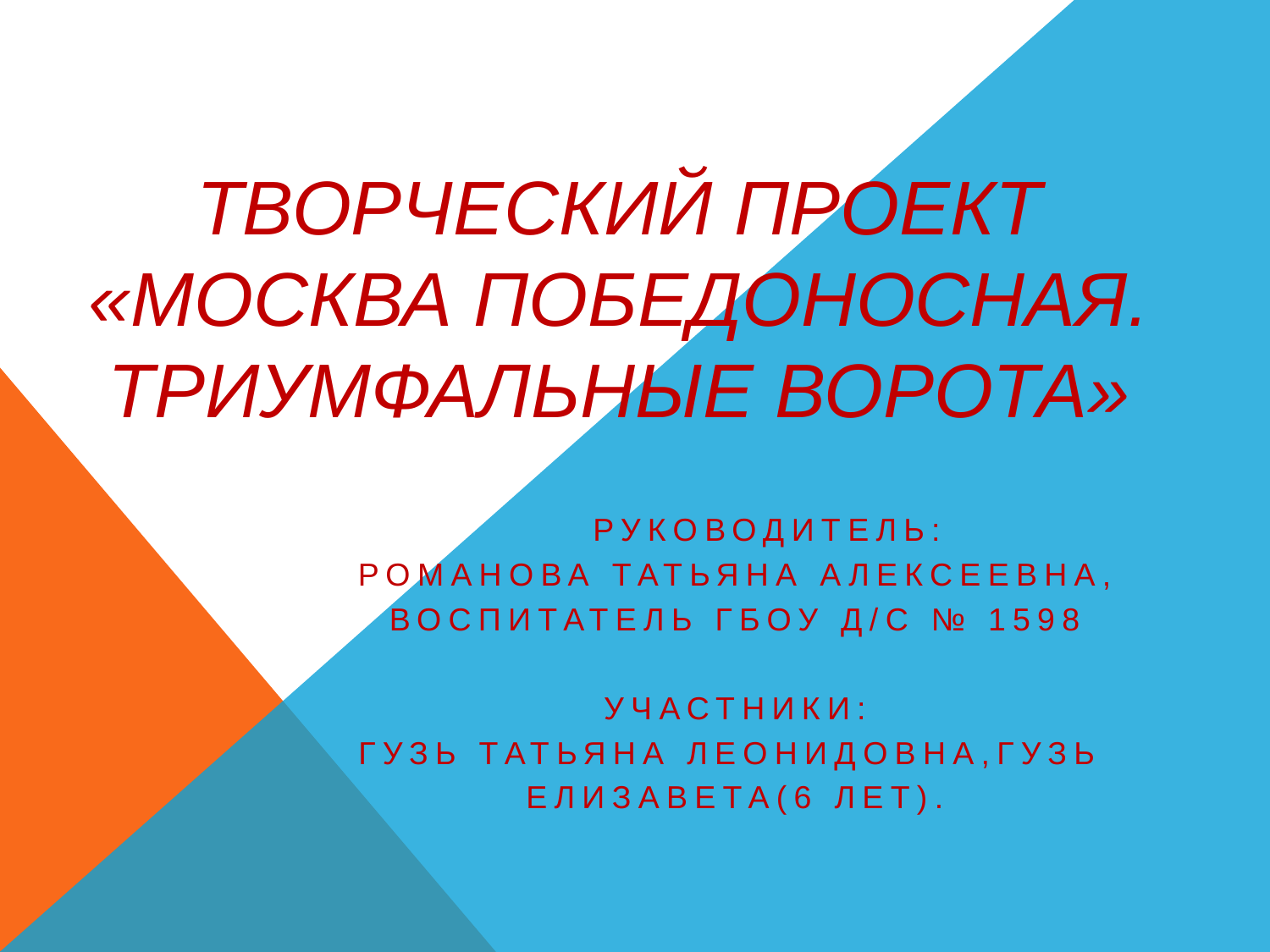

# Творческий проект «Москва победоносная. Триумфальные ворота»
     Руководитель:
Романова Татьяна Алексеевна,
воспитатель ГБОУ Д/с № 1598

Участники:
Гузь Татьяна Леонидовна,Гузь
Елизавета(6 лет).